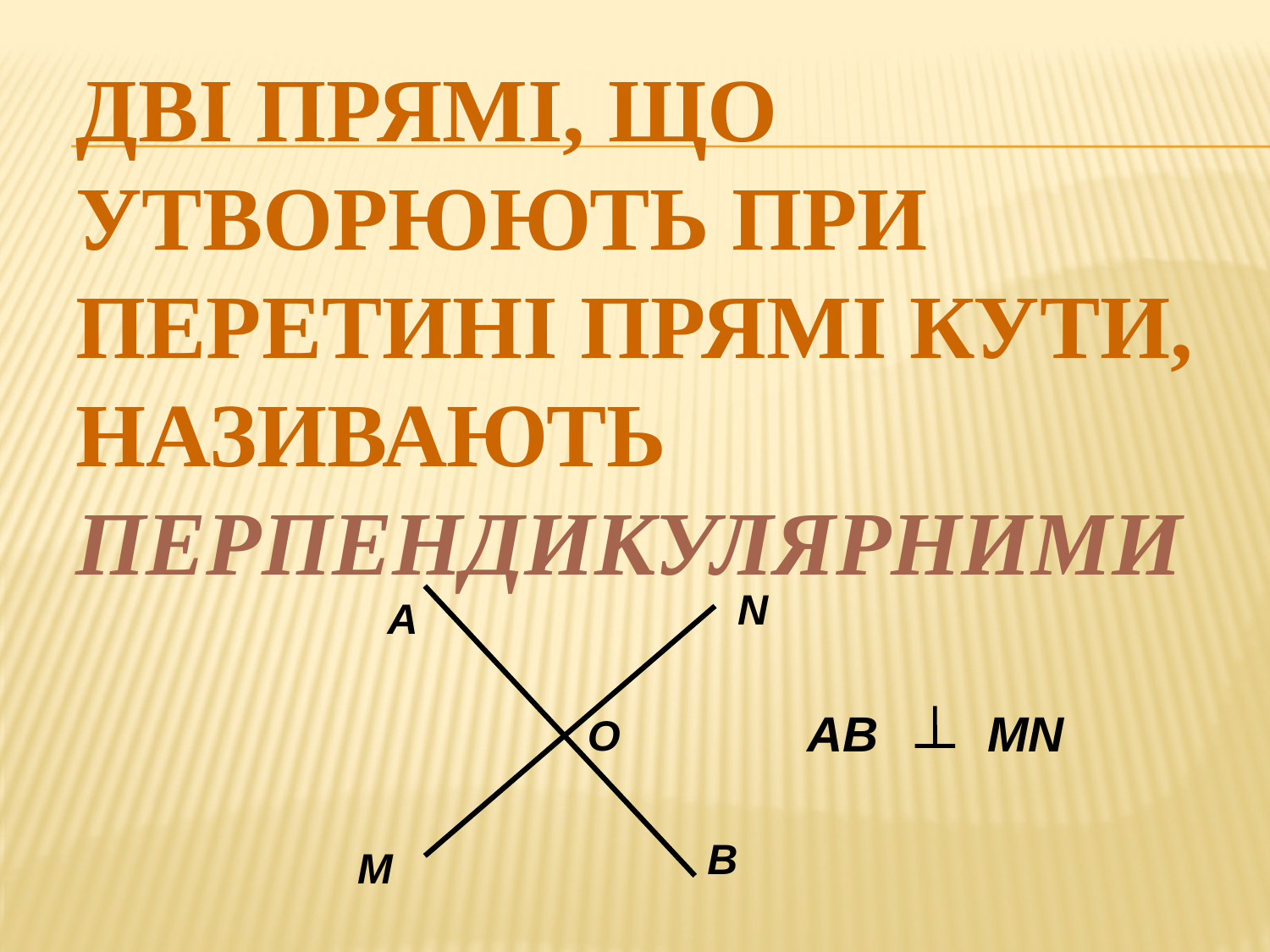

# Дві прямі, що утворюють при перетині прямі кути, називають перпендикулярними
N
А

АВ
MN
О

В
М